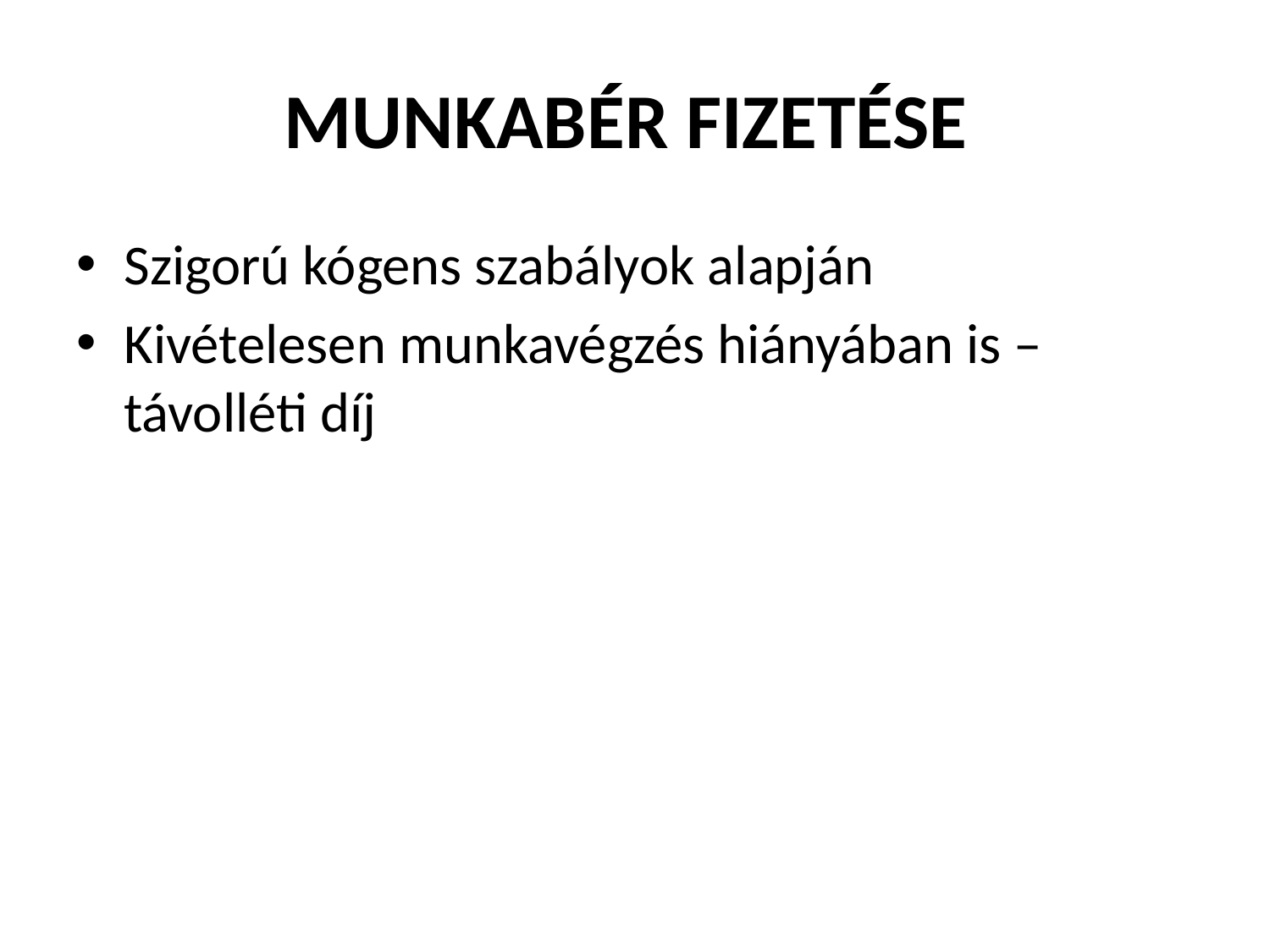

# Munkabér fizetése
Szigorú kógens szabályok alapján
Kivételesen munkavégzés hiányában is – távolléti díj